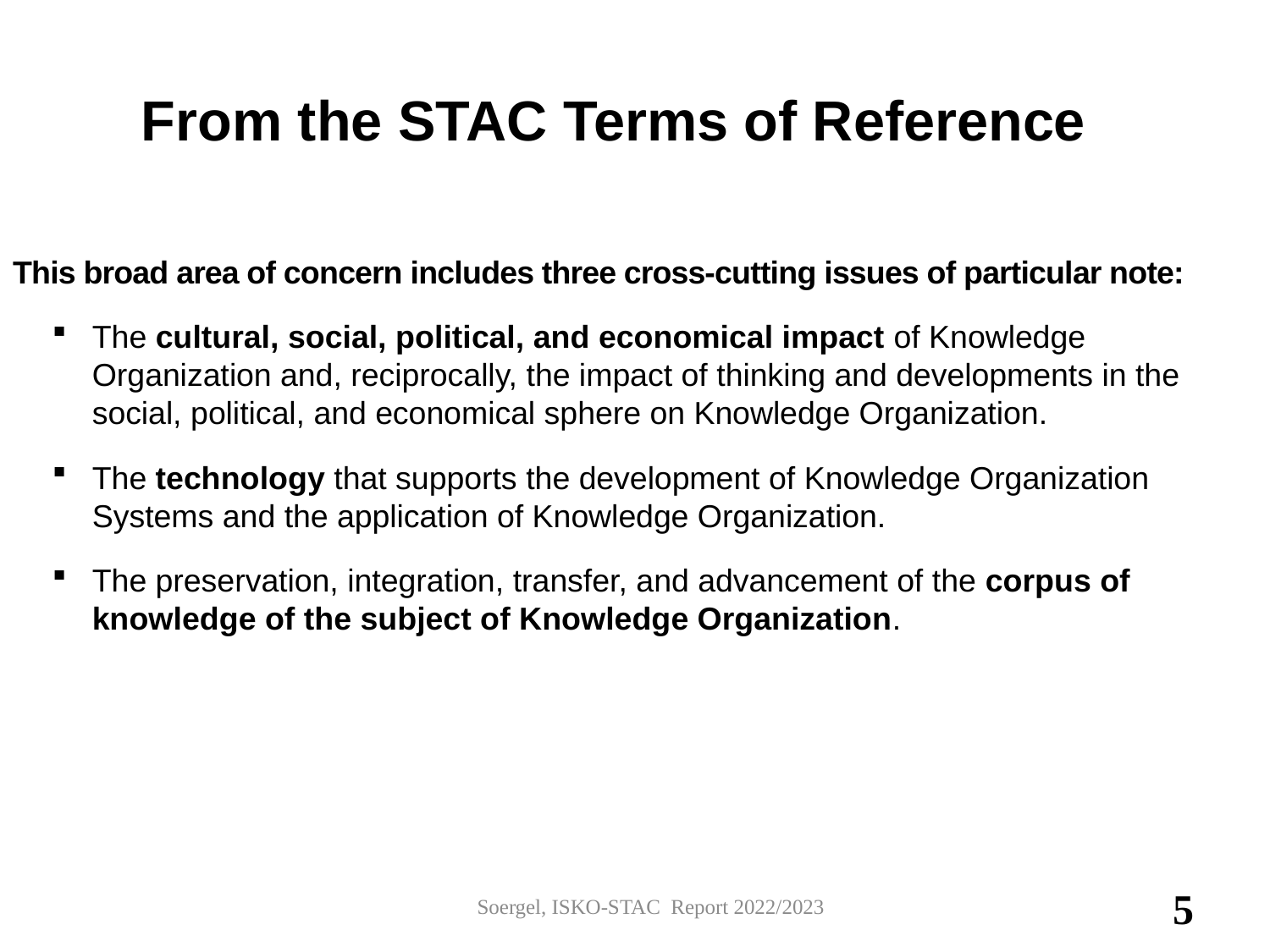

# From the STAC Terms of Reference
This broad area of concern includes three cross-cutting issues of particular note:
The cultural, social, political, and economical impact of Knowledge  Organization and, reciprocally, the impact of thinking and developments in the  social, political, and economical sphere on Knowledge Organization.
The technology that supports the development of Knowledge Organization  Systems and the application of Knowledge Organization.
The preservation, integration, transfer, and advancement of the corpus of  knowledge of the subject of Knowledge Organization.
Soergel, ISKO-STAC  Report 2022/2023
5